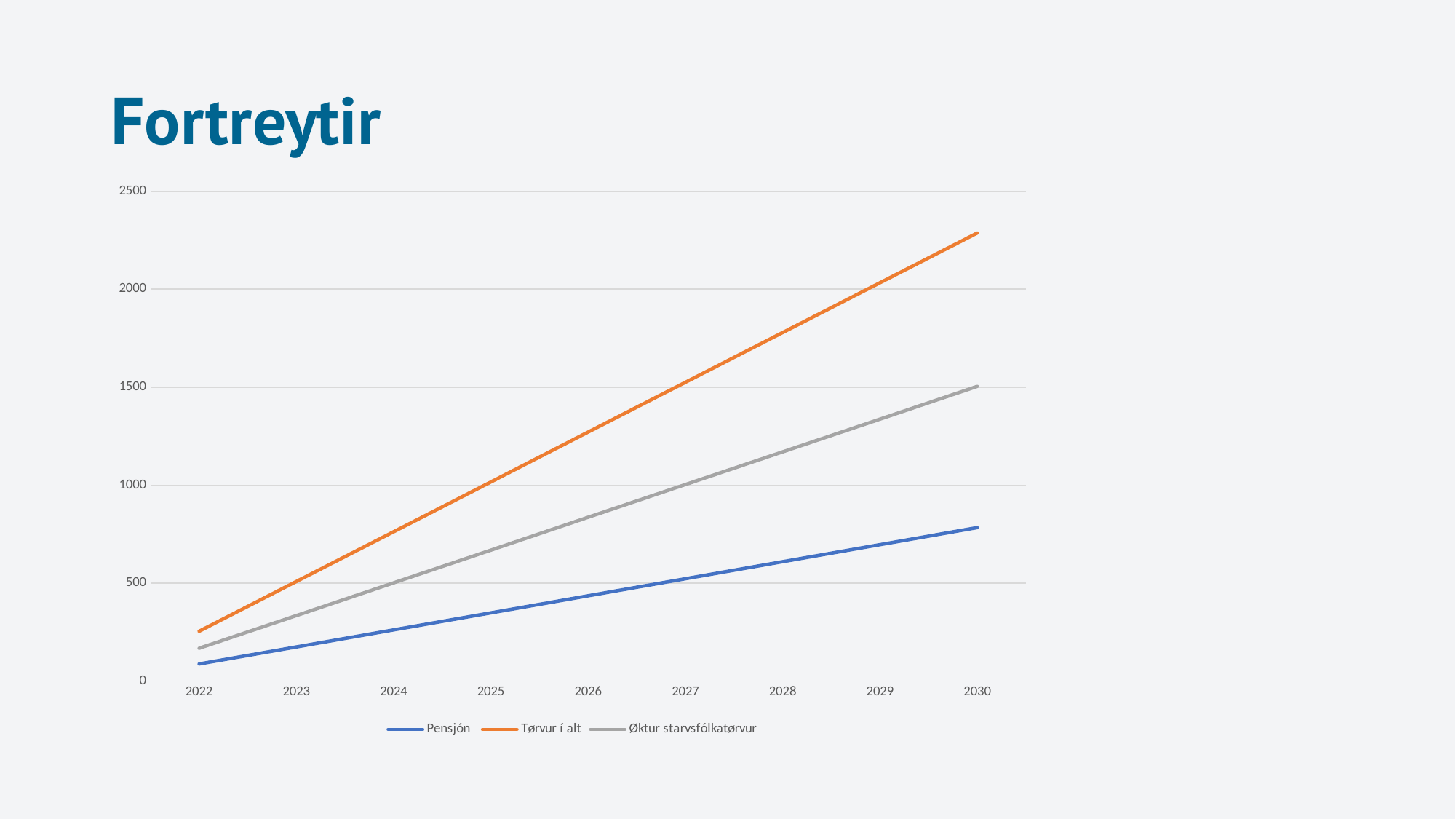

# Fortreytir

### Chart

| Category | Pensjón  | Tørvur í alt | Øktur starvsfólkatørvur |
|---|---|---|---|
| 2022 | 87.0 | 254.0 | 167.0 |
| 2023 | 174.0 | 508.0 | 334.0 |
| 2024 | 261.0 | 762.0 | 501.0 |
| 2025 | 348.0 | 1016.0 | 668.0 |
| 2026 | 435.0 | 1271.0 | 836.0 |
| 2027 | 522.0 | 1525.0 | 1003.0 |
| 2028 | 609.0 | 1779.0 | 1170.0 |
| 2029 | 696.0 | 2033.0 | 1337.0 |
| 2030 | 783.0 | 2287.0 | 1504.0 |